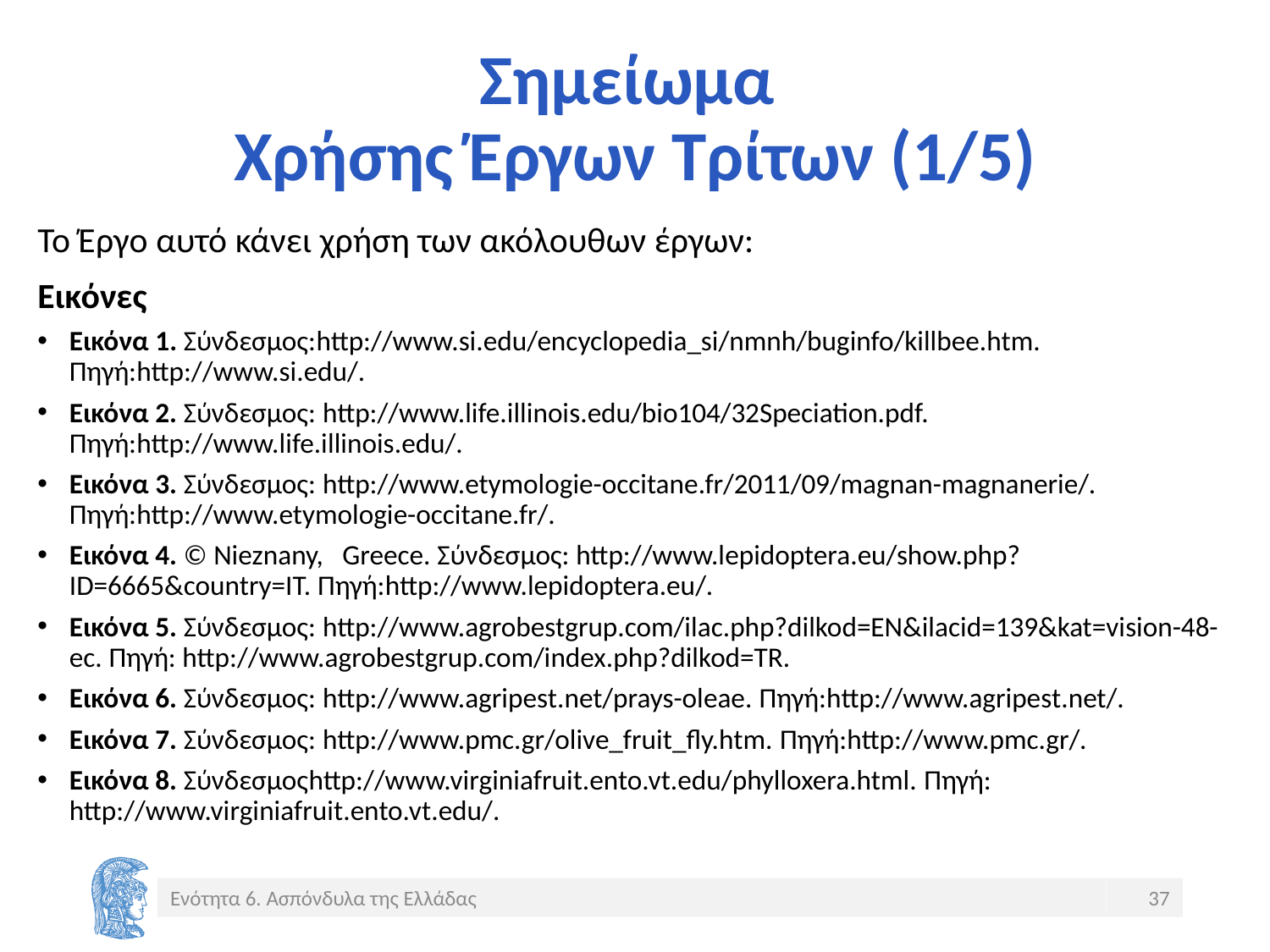

# Σημείωμα Χρήσης Έργων Τρίτων (1/5)
Το Έργο αυτό κάνει χρήση των ακόλουθων έργων:
Εικόνες
Εικόνα 1. Σύνδεσμος:http://www.si.edu/encyclopedia_si/nmnh/buginfo/killbee.htm. Πηγή:http://www.si.edu/.
Εικόνα 2. Σύνδεσμος: http://www.life.illinois.edu/bio104/32Speciation.pdf. Πηγή:http://www.life.illinois.edu/.
Εικόνα 3. Σύνδεσμος: http://www.etymologie-occitane.fr/2011/09/magnan-magnanerie/. Πηγή:http://www.etymologie-occitane.fr/.
Εικόνα 4. © Nieznany,   Greece. Σύνδεσμος: http://www.lepidoptera.eu/show.php?ID=6665&country=IT. Πηγή:http://www.lepidoptera.eu/.
Εικόνα 5. Σύνδεσμος: http://www.agrobestgrup.com/ilac.php?dilkod=EN&ilacid=139&kat=vision-48-ec. Πηγή: http://www.agrobestgrup.com/index.php?dilkod=TR.
Εικόνα 6. Σύνδεσμος: http://www.agripest.net/prays-oleae. Πηγή:http://www.agripest.net/.
Εικόνα 7. Σύνδεσμος: http://www.pmc.gr/olive_fruit_fly.htm. Πηγή:http://www.pmc.gr/.
Εικόνα 8. Σύνδεσμοςhttp://www.virginiafruit.ento.vt.edu/phylloxera.html. Πηγή: http://www.virginiafruit.ento.vt.edu/.

Ενότητα 6. Ασπόνδυλα της Ελλάδας
37